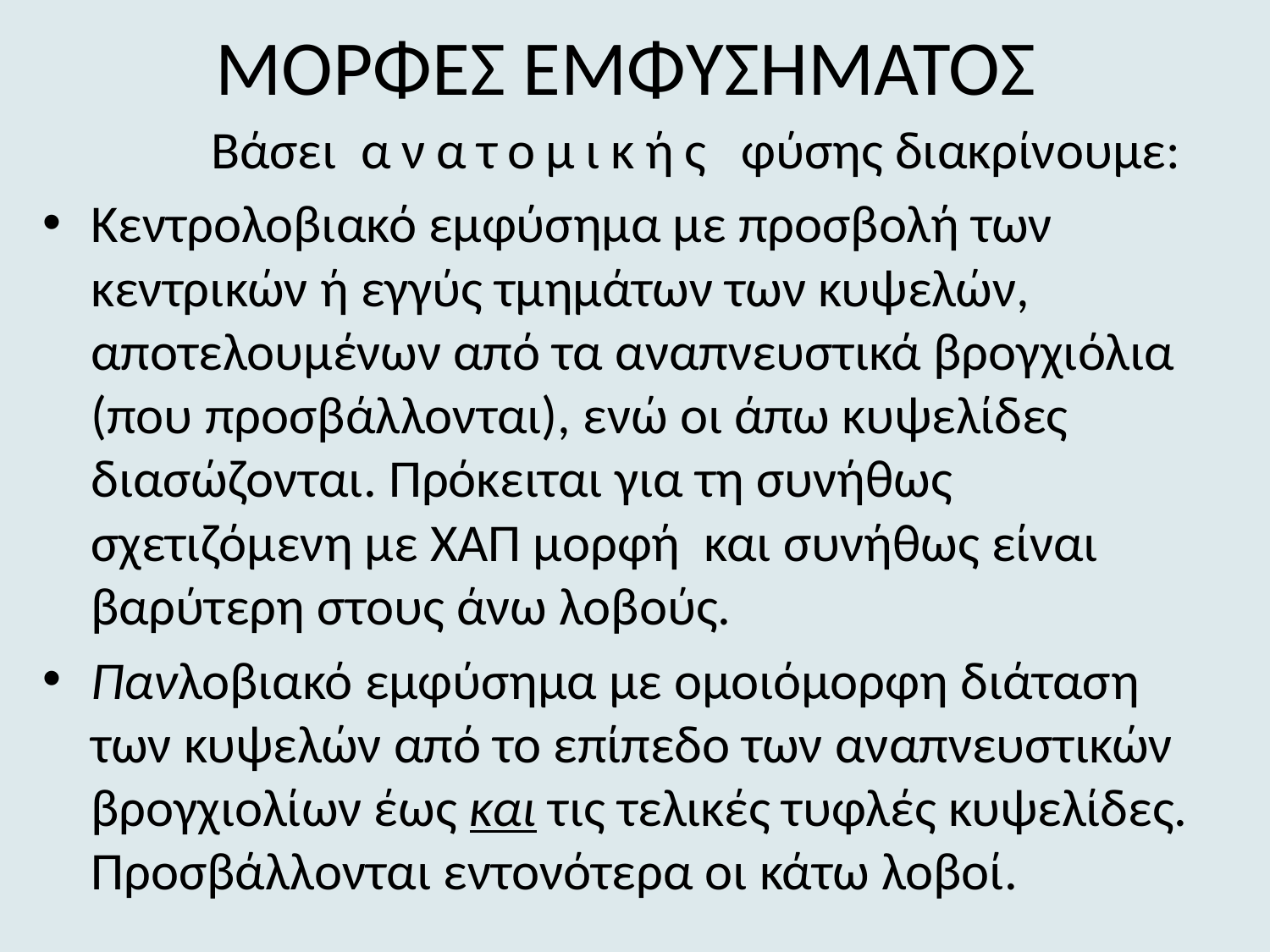

# ΜΟΡΦΕΣ ΕΜΦΥΣΗΜΑΤΟΣ
              Βάσει  ανατομικής  φύσης διακρίνουμε:
Kεντρολοβιακό εμφύσημα με προσβολή των κεντρικών ή εγγύς τμημάτων των κυψελών, αποτελουμένων από τα αναπνευστικά βρογχιόλια (που προσβάλλονται), ενώ οι άπω κυψελίδες διασώζονται. Πρόκειται για τη συνήθως σχετιζόμενη με ΧΑΠ μορφή  και συνήθως είναι βαρύτερη στους άνω λοβούς.
Πανλοβιακό εμφύσημα με ομοιόμορφη διάταση των κυψελών από το επίπεδο των αναπνευστικών βρογχιολίων έως και τις τελικές τυφλές κυψελίδες. Προσβάλλονται εντονότερα οι κάτω λοβοί.